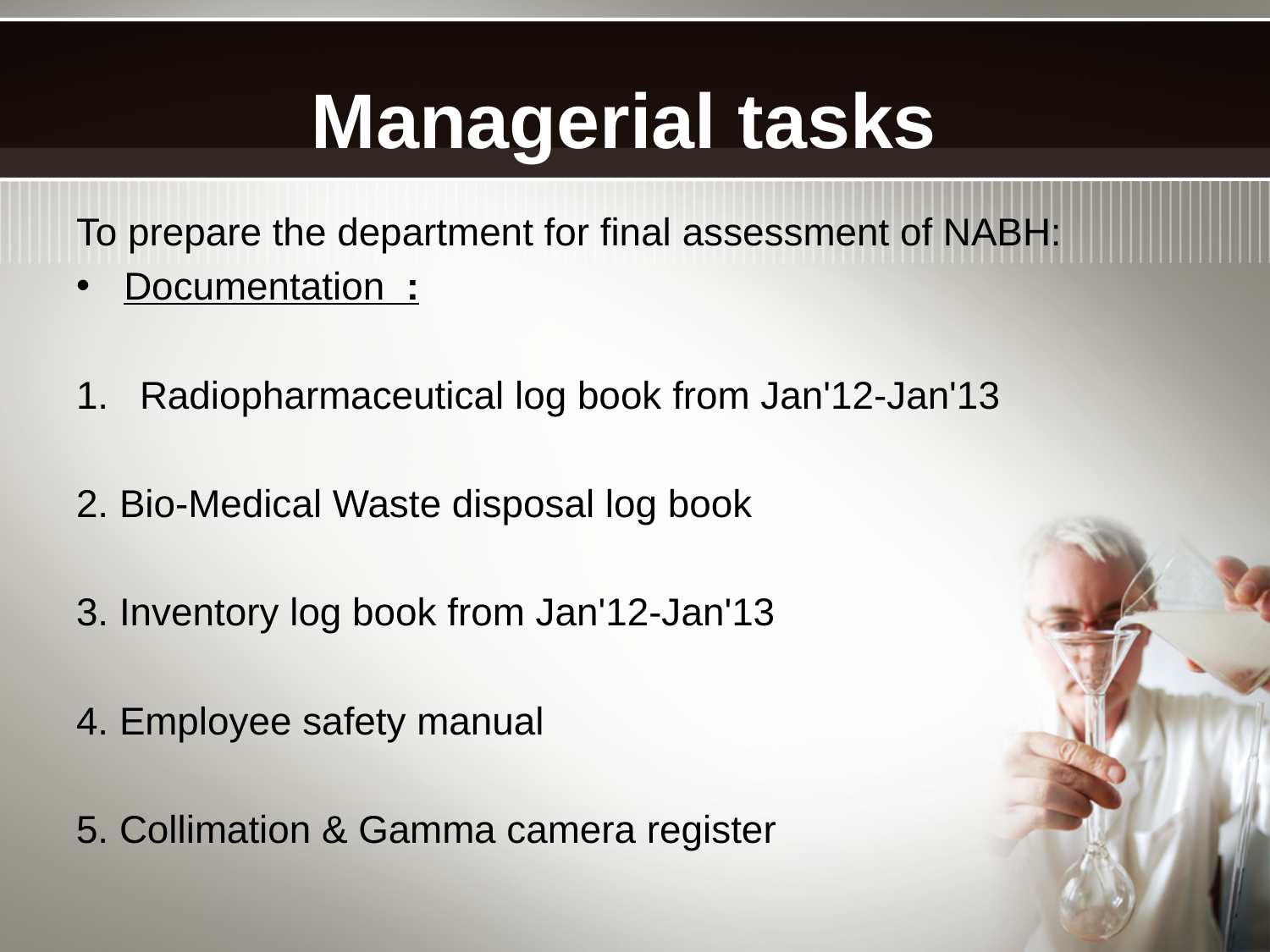

# Managerial tasks
To prepare the department for final assessment of NABH:
Documentation  :

Radiopharmaceutical log book from Jan'12-Jan'13

2. Bio-Medical Waste disposal log book

3. Inventory log book from Jan'12-Jan'13

4. Employee safety manual

5. Collimation & Gamma camera register